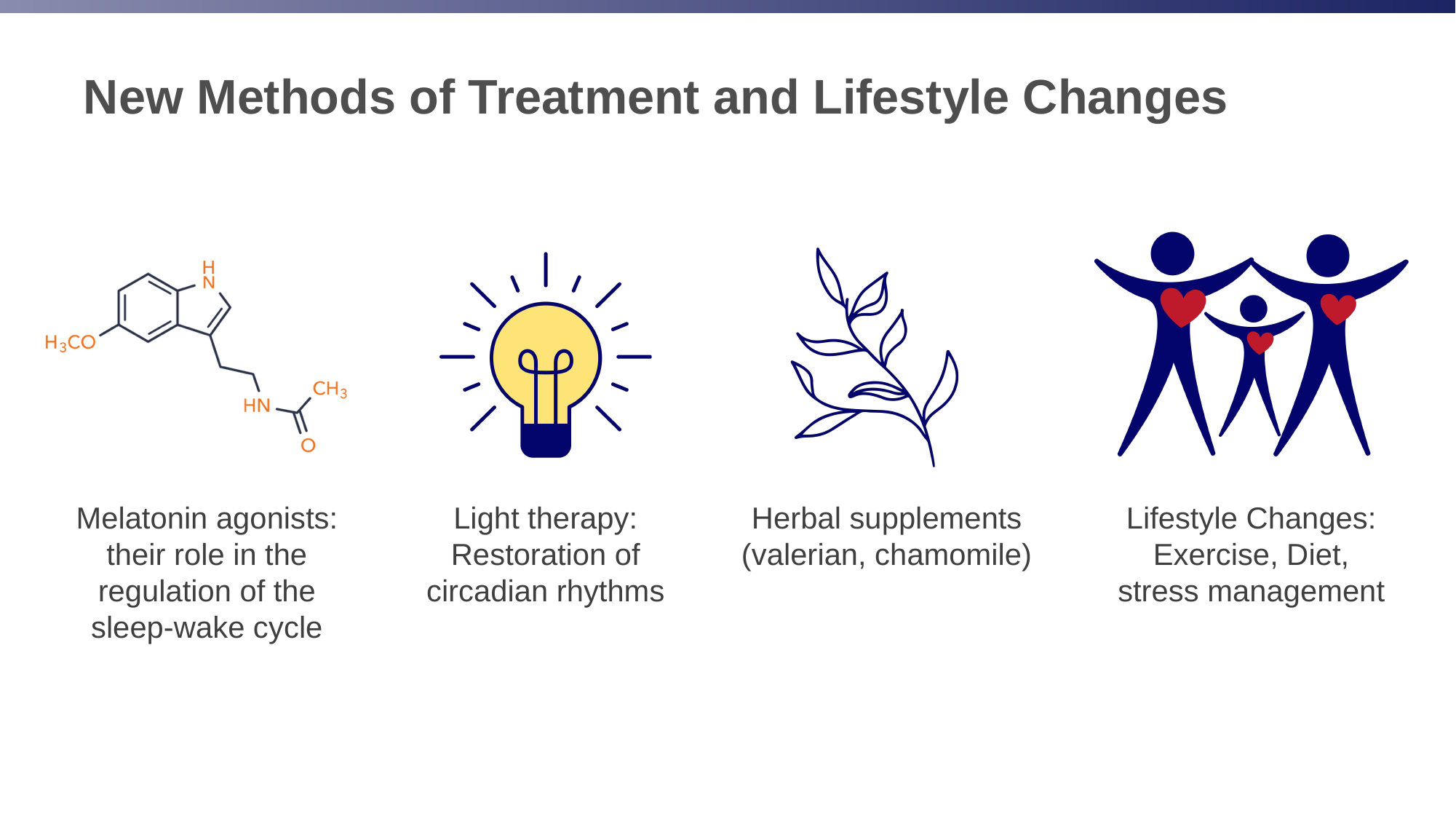

# New Methods of Treatment and Lifestyle Changes

Melatonin agonists: their role in the regulation of the sleep-wake cycle

Light therapy: Restoration of circadian rhythms
Herbal supplements (valerian, chamomile)
Lifestyle Changes: Exercise, Diet, stress management